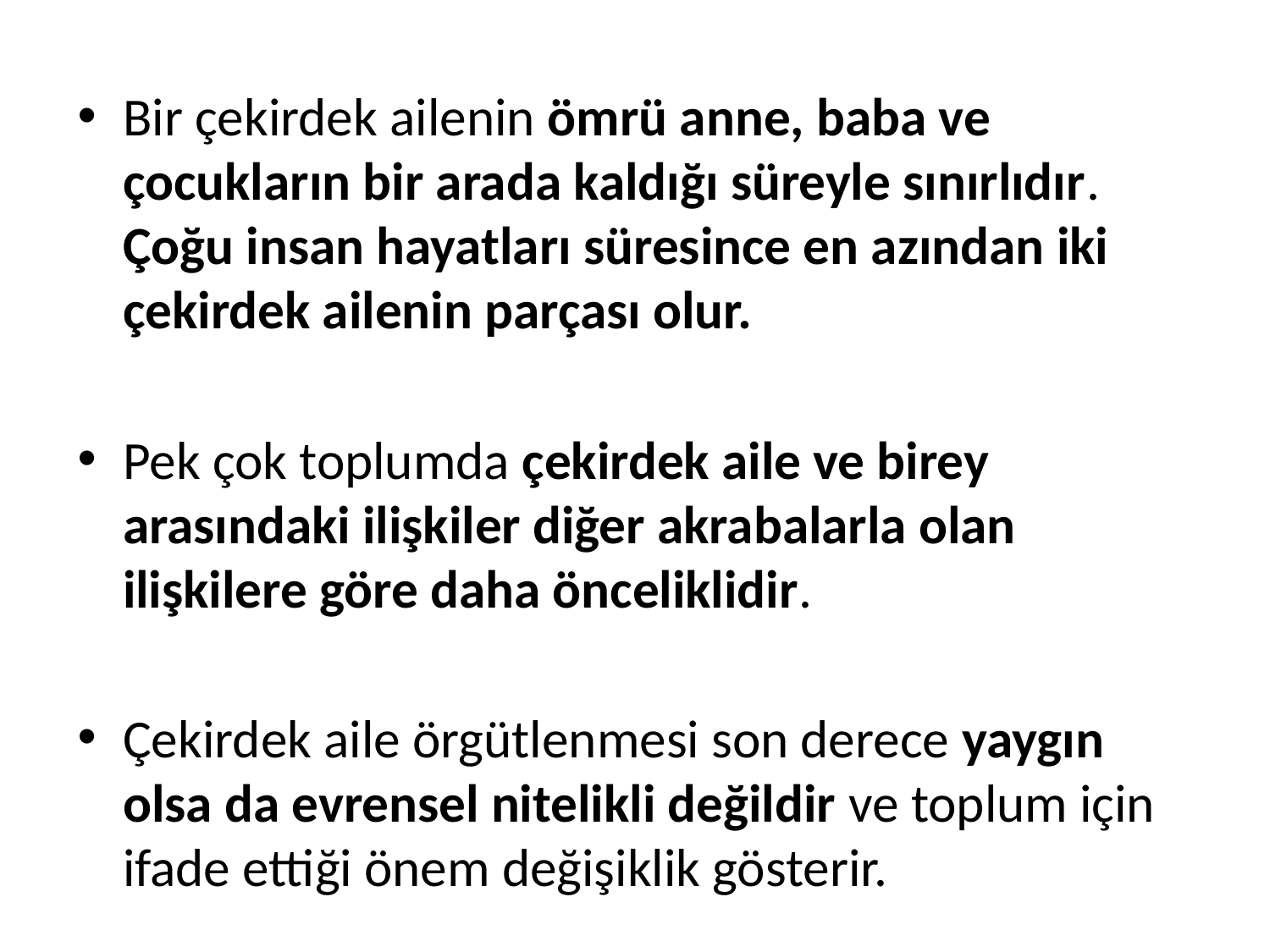

Bir çekirdek ailenin ömrü anne, baba ve çocukların bir arada kaldığı süreyle sınırlıdır. Çoğu insan hayatları süresince en azından iki çekirdek ailenin parçası olur.

Pek çok toplumda çekirdek aile ve birey arasındaki ilişkiler diğer akrabalarla olan ilişkilere göre daha önceliklidir.

Çekirdek aile örgütlenmesi son derece yaygın olsa da evrensel nitelikli değildir ve toplum için ifade ettiği önem değişiklik gösterir.